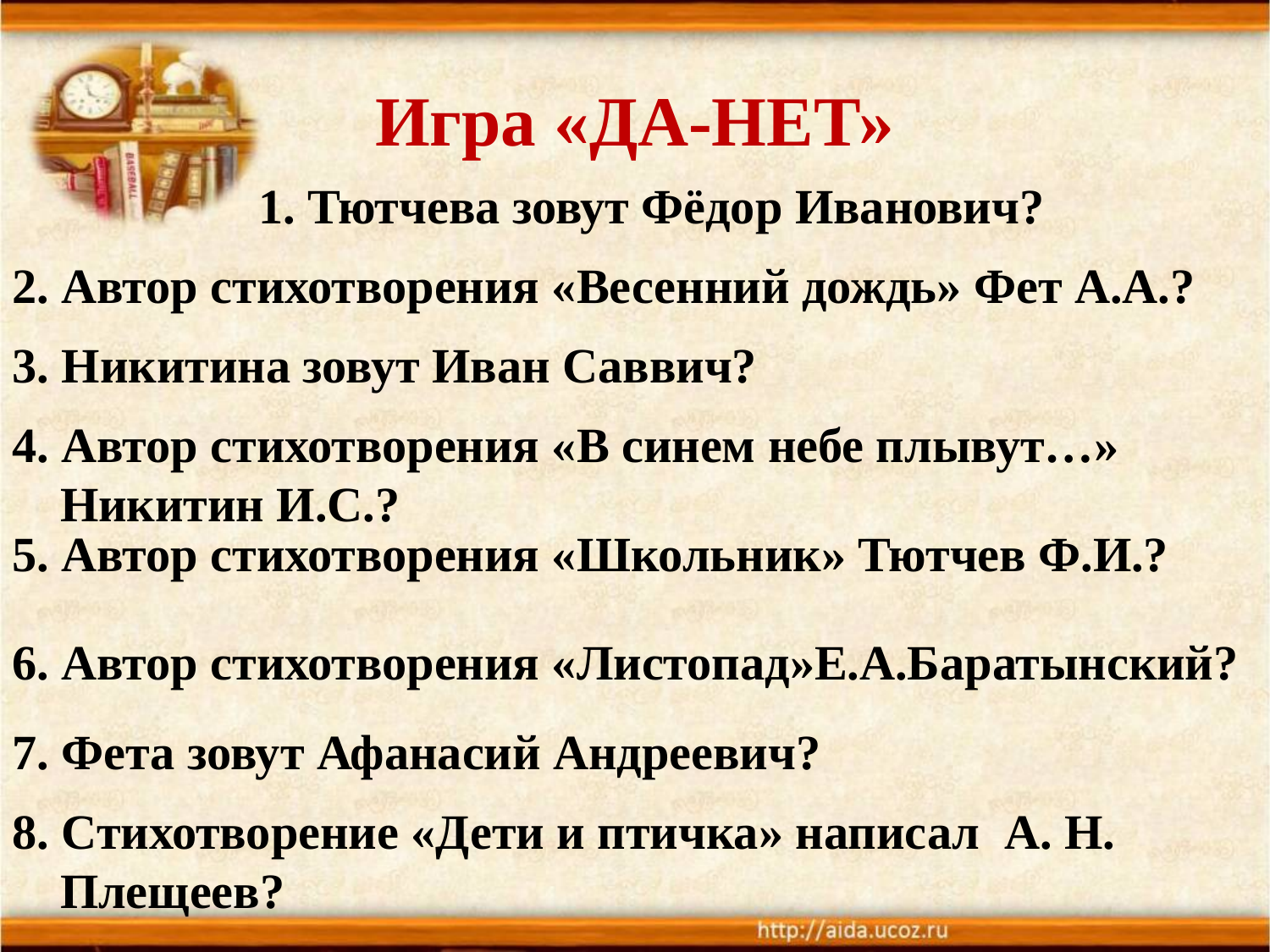

# Игра «ДА-НЕТ»
                    1. Тютчева зовут Фёдор Иванович?
2. Автор стихотворения «Весенний дождь» Фет А.А.?
3. Никитина зовут Иван Саввич?
4. Автор стихотворения «В синем небе плывут…» Никитин И.С.?
5. Автор стихотворения «Школьник» Тютчев Ф.И.?
6. Автор стихотворения «Листопад»Е.А.Баратынский?
7. Фета зовут Афанасий Андреевич?
8. Стихотворение «Дети и птичка» написал  А. Н. Плещеев?